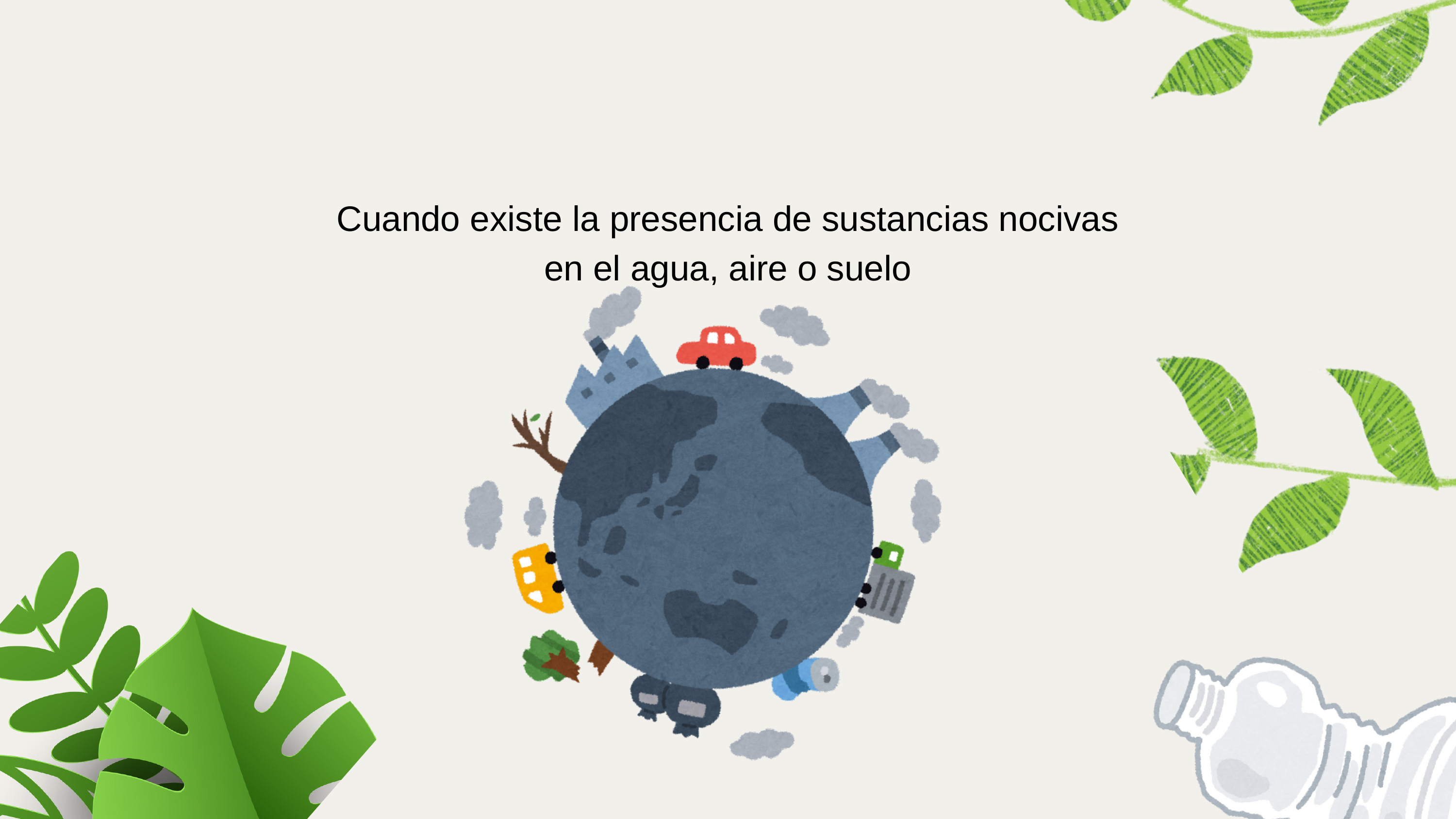

Cuando existe la presencia de sustancias nocivas en el agua, aire o suelo